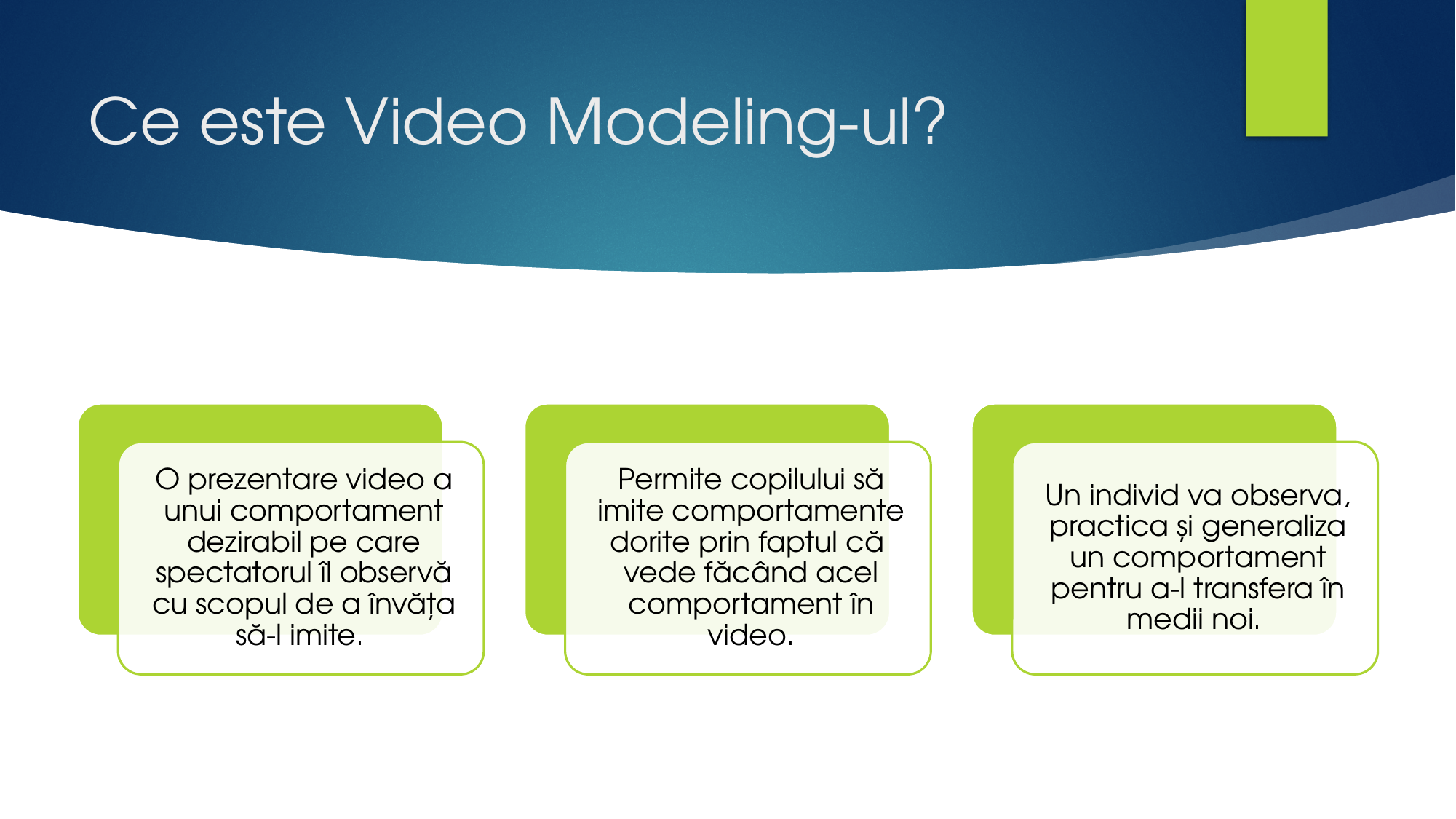

# Ce este Video Modeling-ul?

O prezentare video a unui comportament dezirabil pe care spectatorul îl observă cu scopul de a învăța să-l imite.
Permite copilului să imite comportamente dorite prin faptul că  vede făcând acel comportament în video.
Un individ va observa, practica și generaliza un comportament pentru a-l transfera în medii noi.